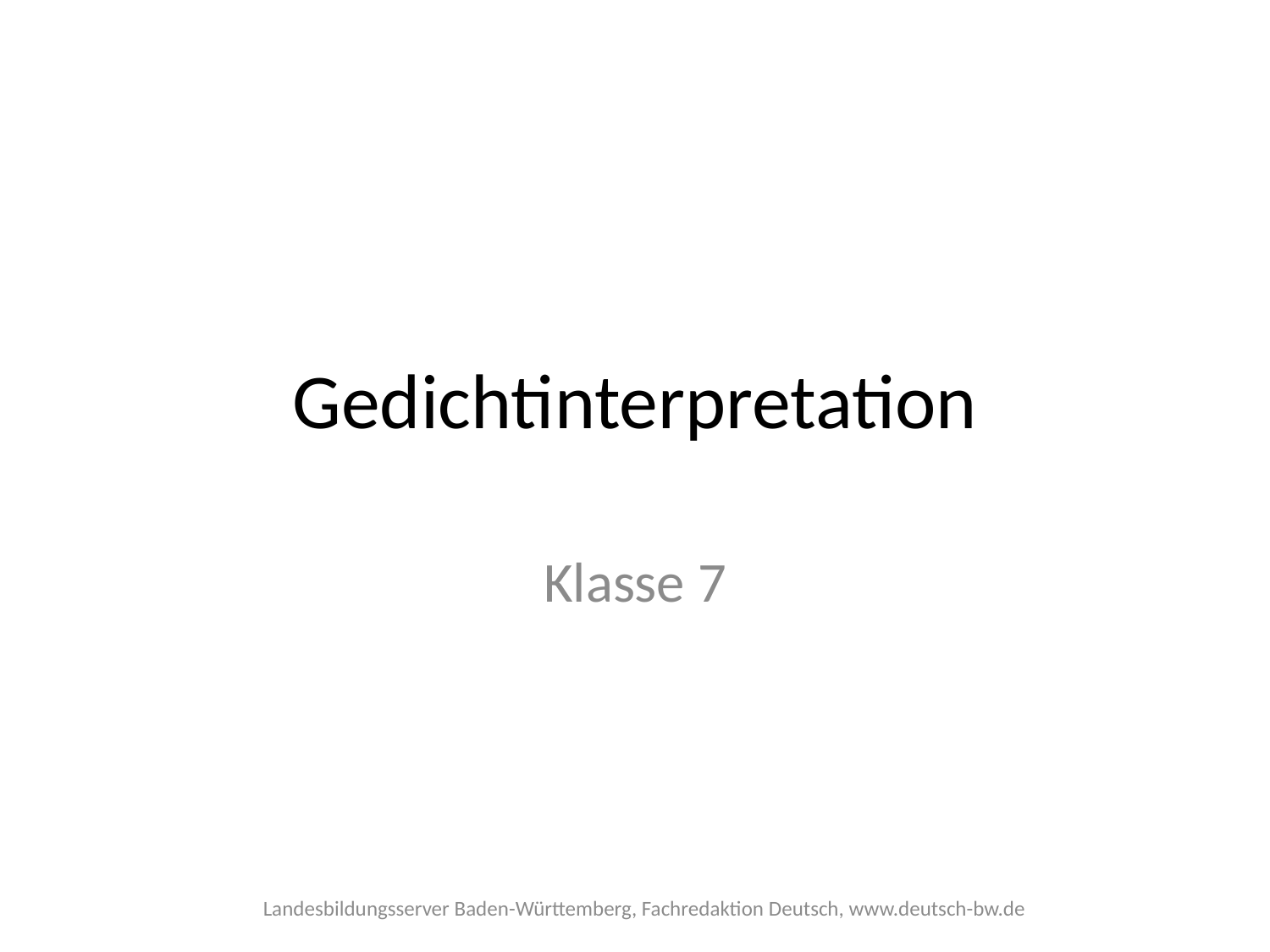

# Gedichtinterpretation
Klasse 7
Landesbildungsserver Baden-Württemberg, Fachredaktion Deutsch, www.deutsch-bw.de